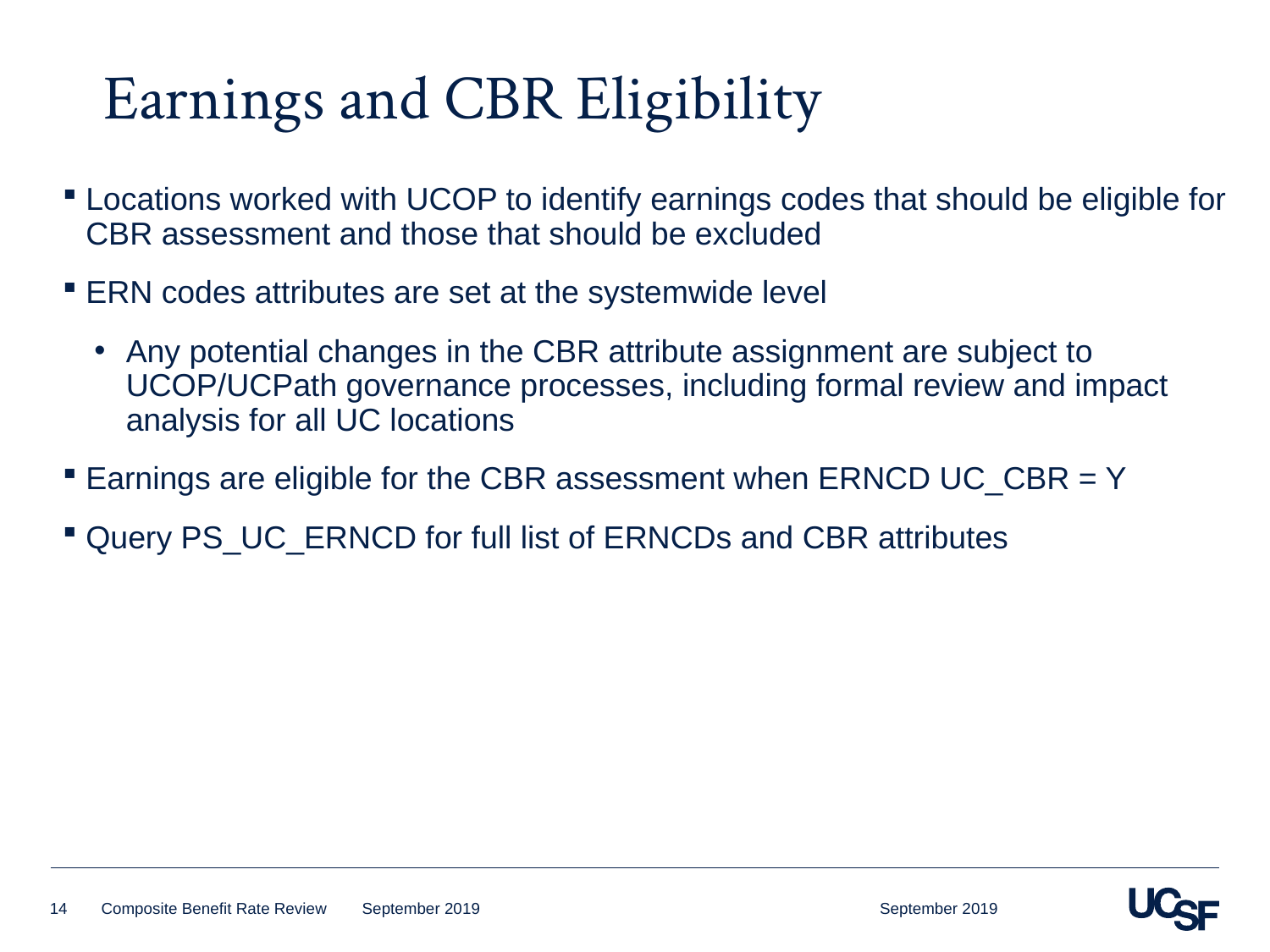

# Earnings and CBR Eligibility
Locations worked with UCOP to identify earnings codes that should be eligible for CBR assessment and those that should be excluded
ERN codes attributes are set at the systemwide level
Any potential changes in the CBR attribute assignment are subject to UCOP/UCPath governance processes, including formal review and impact analysis for all UC locations
Earnings are eligible for the CBR assessment when ERNCD UC_CBR = Y
Query PS_UC_ERNCD for full list of ERNCDs and CBR attributes

September 2019
14
Composite Benefit Rate Review        September 2019